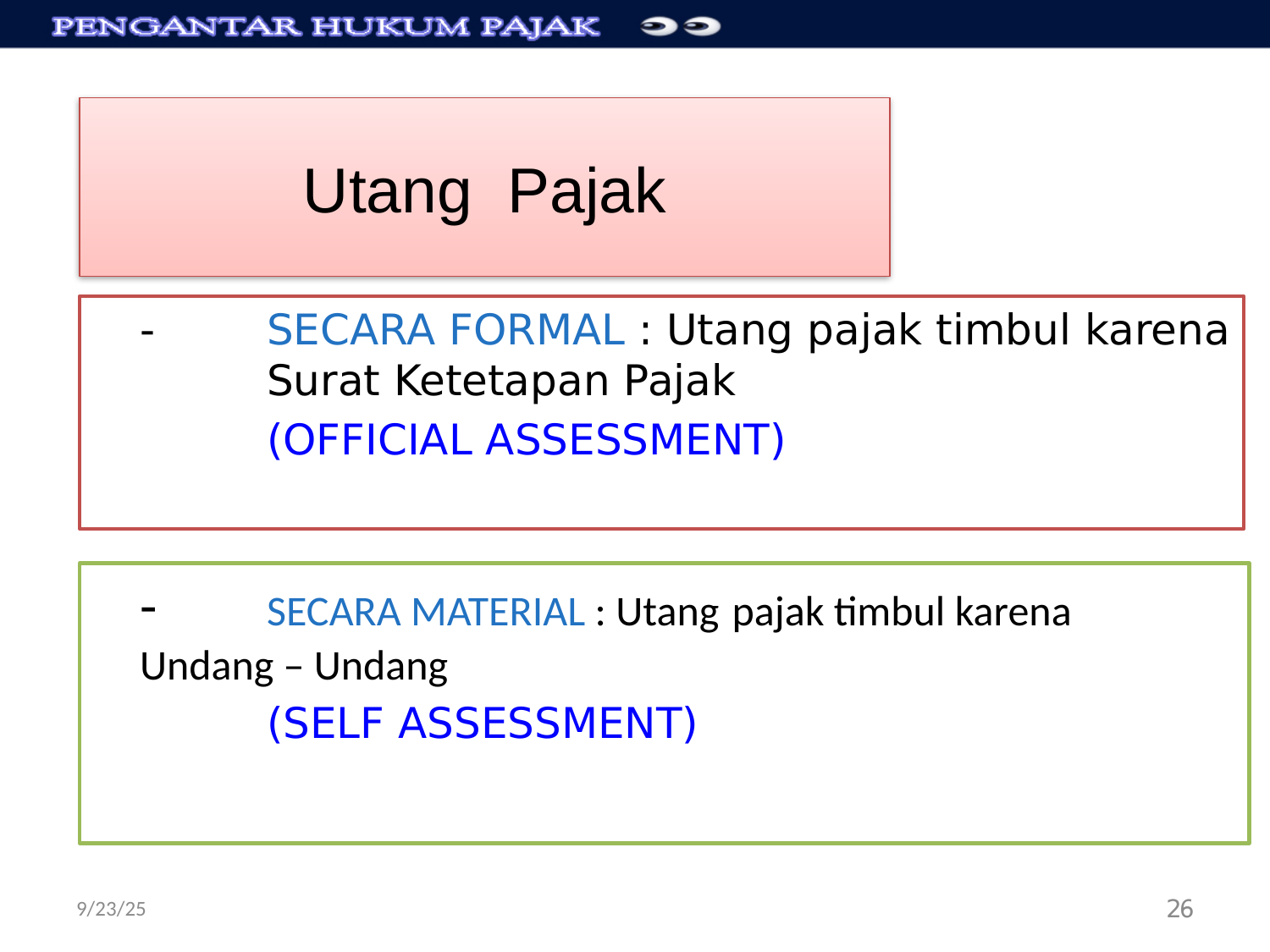

# Utang  Pajak
	- 	SECARA FORMAL : Utang pajak timbul karena      	Surat Ketetapan Pajak
		(OFFICIAL ASSESSMENT)
	-	SECARA MATERIAL : Utang pajak timbul karena 	Undang – Undang
		(SELF ASSESSMENT)
9/23/25
26